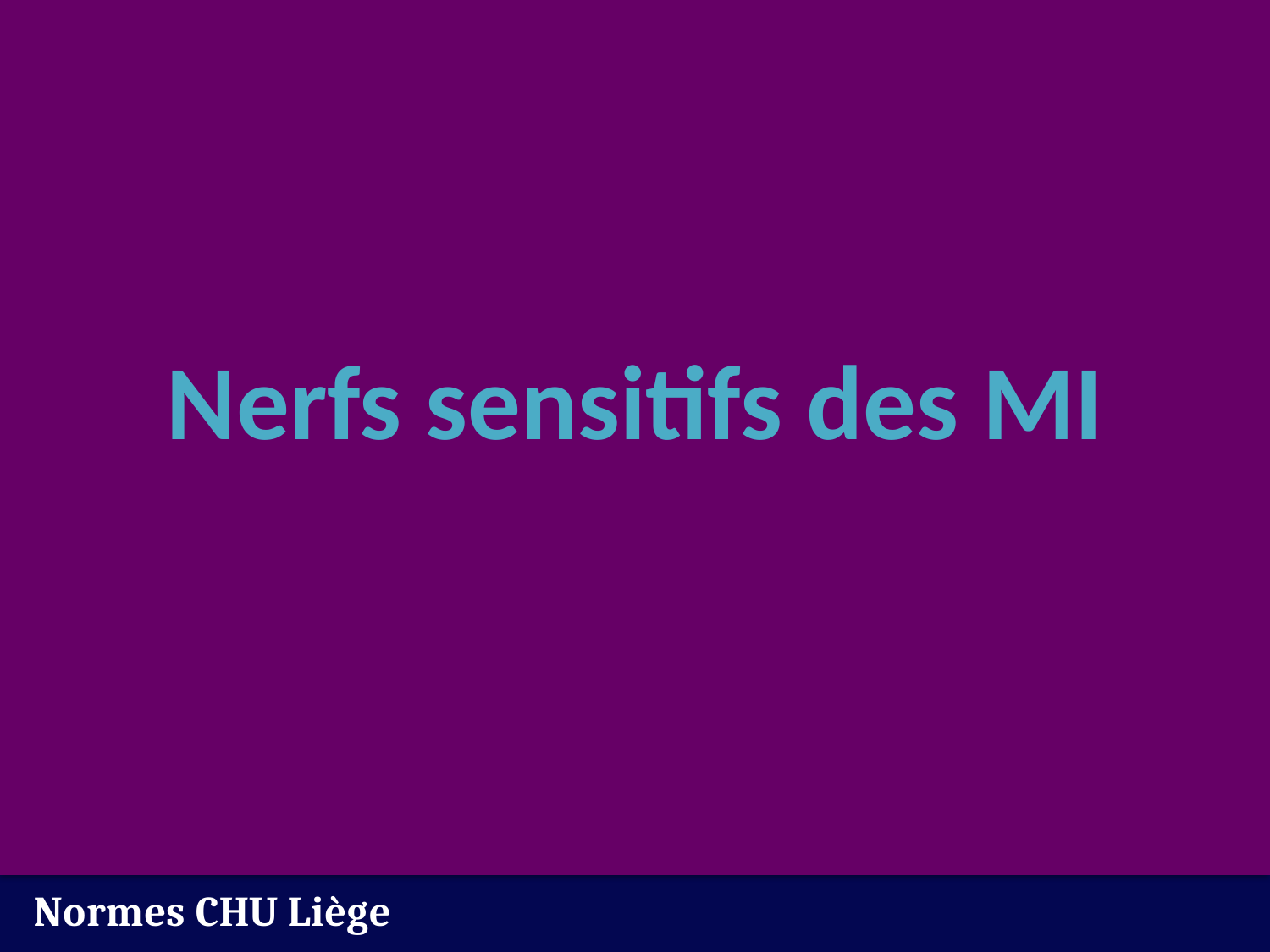

# Nerfs sensitifs des MI
Normes CHU Liège